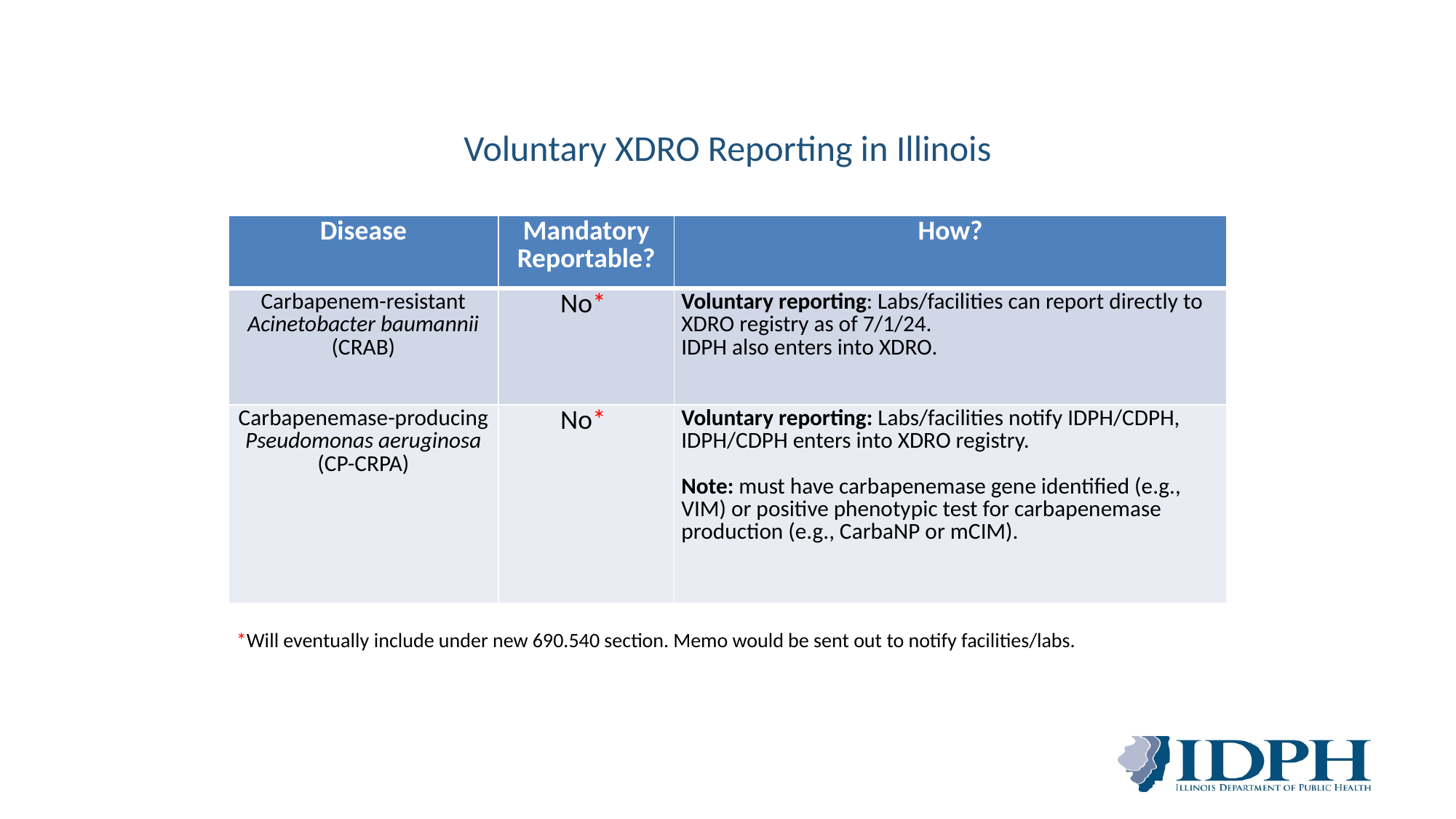

# Voluntary XDRO Reporting in Illinois
| Disease | Mandatory Reportable? | How? |
| --- | --- | --- |
| Carbapenem-resistant Acinetobacter baumannii (CRAB) | No\* | Voluntary reporting: Labs/facilities can report directly to XDRO registry as of 7/1/24. IDPH also enters into XDRO. |
| Carbapenemase-producing Pseudomonas aeruginosa (CP-CRPA) | No\* | Voluntary reporting: Labs/facilities notify IDPH/CDPH, IDPH/CDPH enters into XDRO registry. Note: must have carbapenemase gene identified (e.g., VIM) or positive phenotypic test for carbapenemase production (e.g., CarbaNP or mCIM). |
*Will eventually include under new 690.540 section. Memo would be sent out to notify facilities/labs.